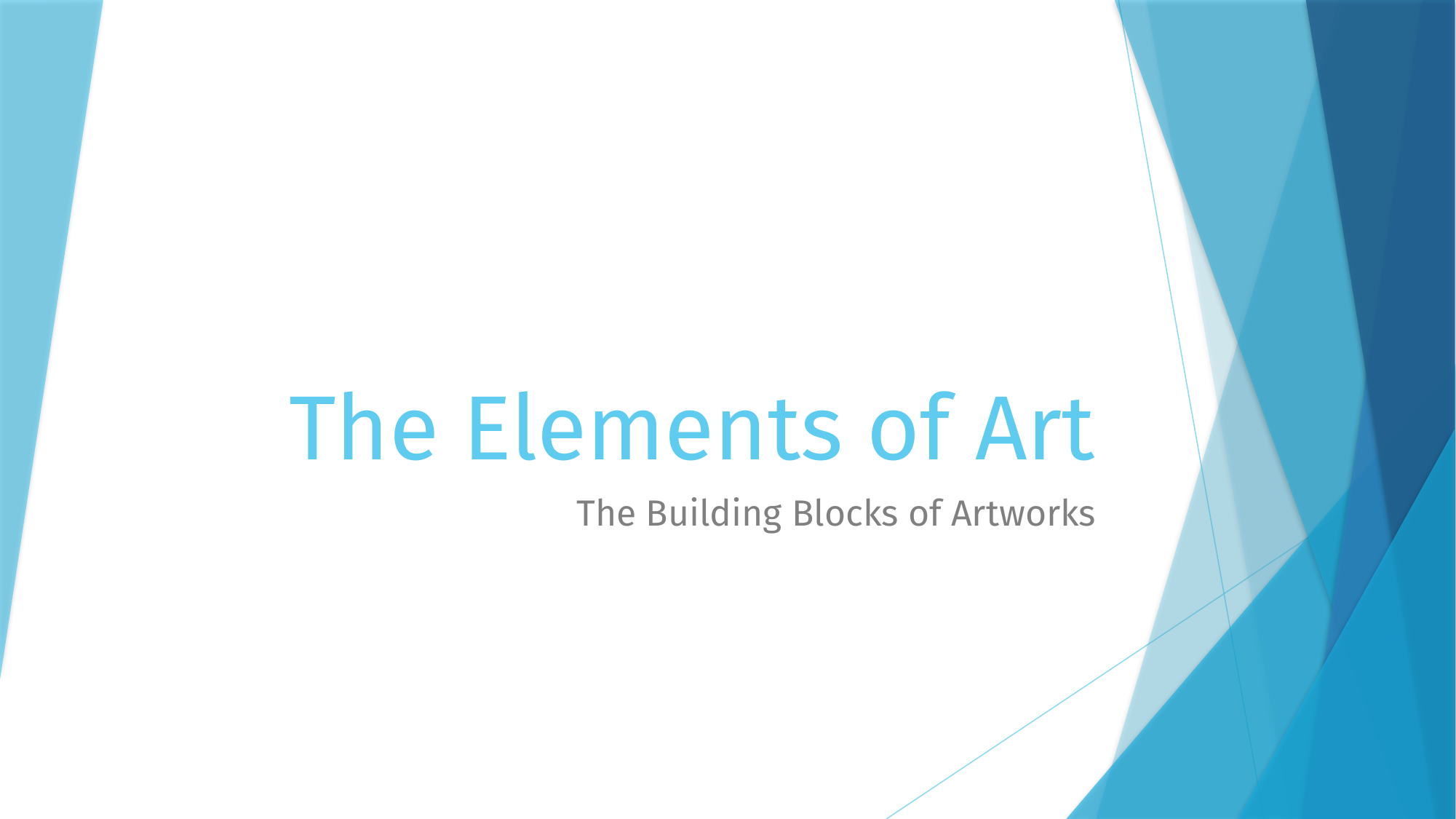

# The Elements of Art
The Building Blocks of Artworks